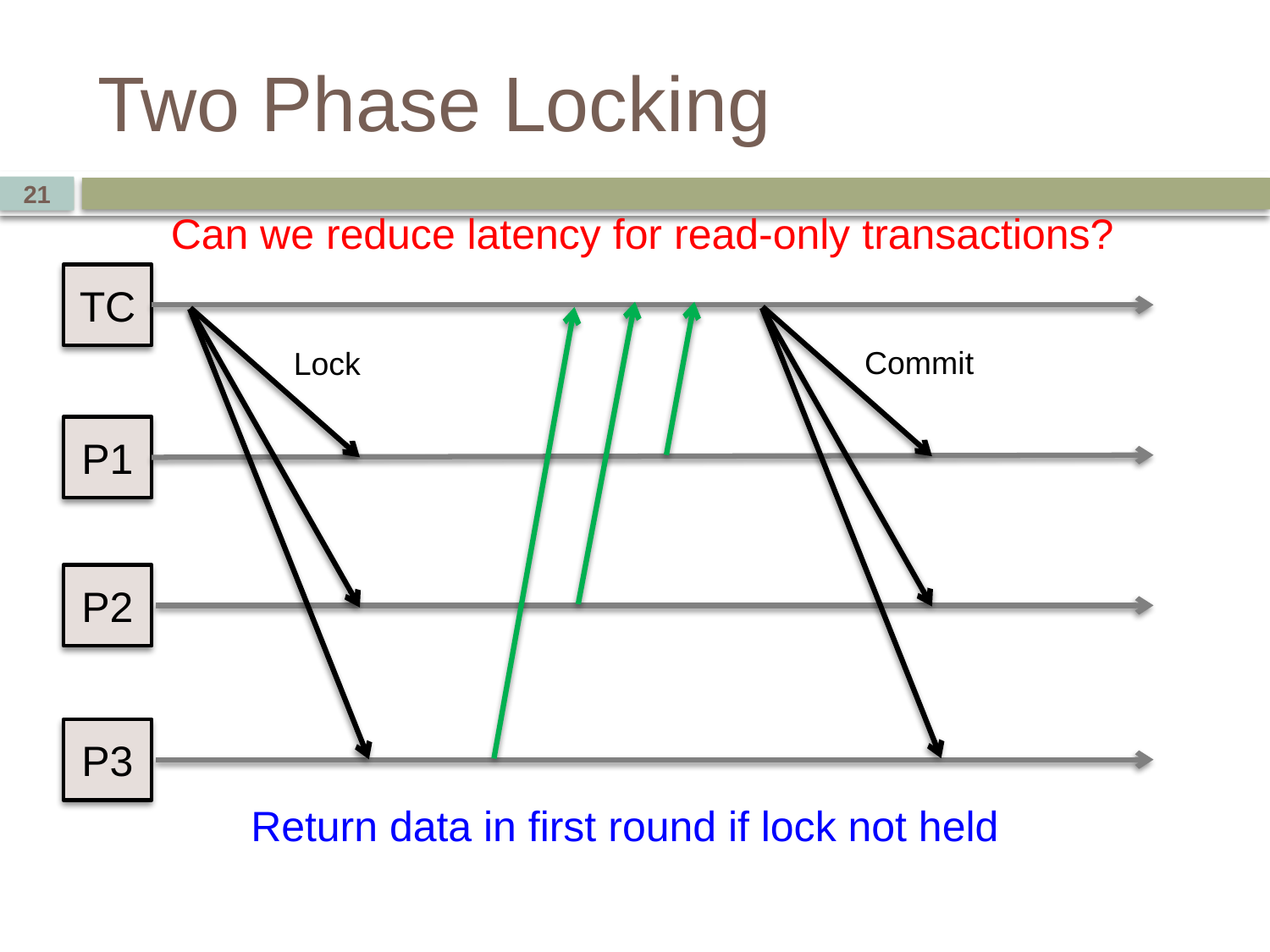

# Two Phase Locking
21
Can we reduce latency for read-only transactions?
TC
Commit
Lock
P1
P2
P3
Return data in first round if lock not held